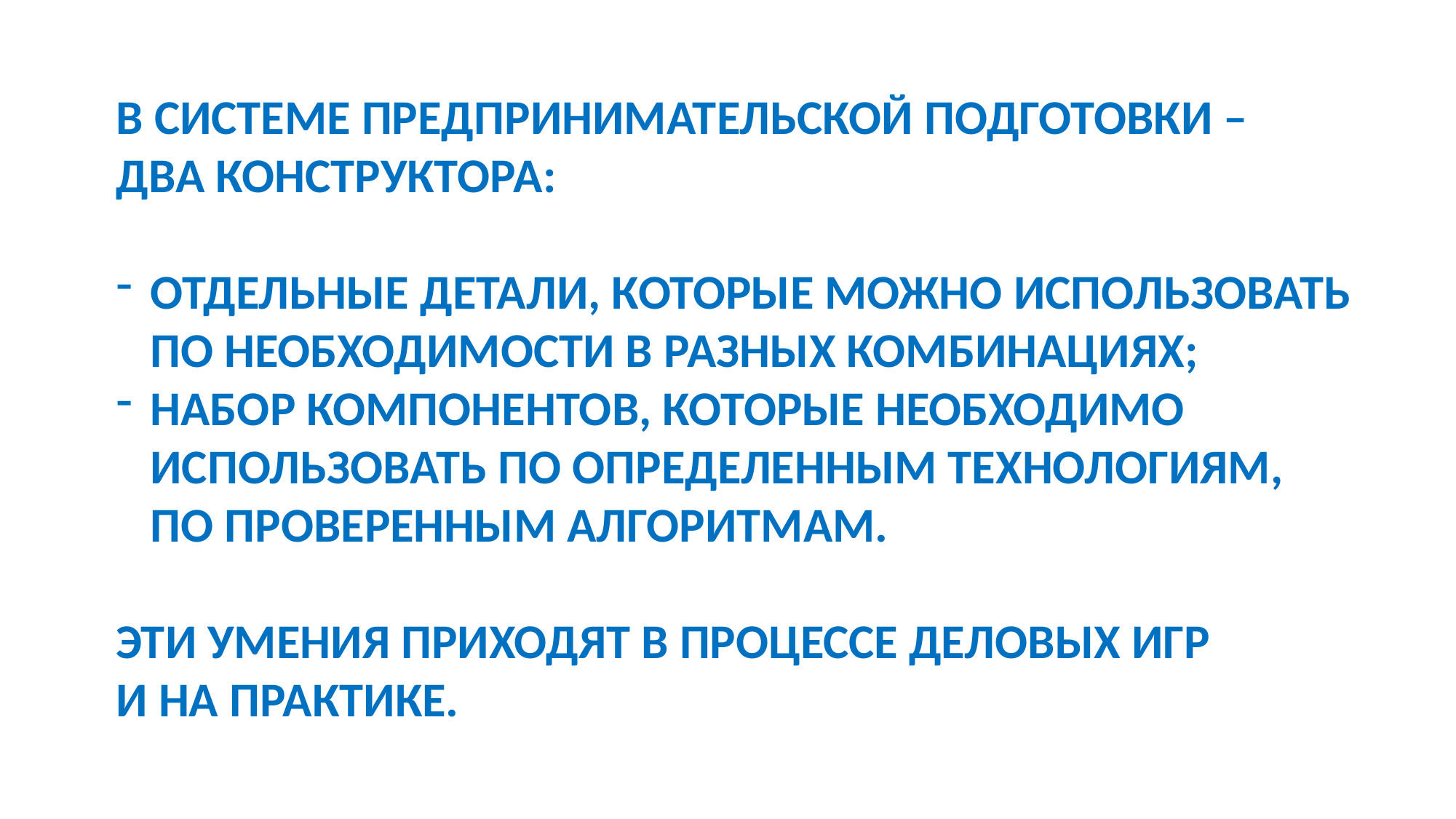

В СИСТЕМЕ ПРЕДПРИНИМАТЕЛЬСКОЙ ПОДГОТОВКИ –
ДВА КОНСТРУКТОРА:

ОТДЕЛЬНЫЕ ДЕТАЛИ, КОТОРЫЕ МОЖНО ИСПОЛЬЗОВАТЬ ПО НЕОБХОДИМОСТИ В РАЗНЫХ КОМБИНАЦИЯХ;
НАБОР КОМПОНЕНТОВ, КОТОРЫЕ НЕОБХОДИМО ИСПОЛЬЗОВАТЬ ПО ОПРЕДЕЛЕННЫМ ТЕХНОЛОГИЯМ,
ПО ПРОВЕРЕННЫМ АЛГОРИТМАМ.

ЭТИ УМЕНИЯ ПРИХОДЯТ В ПРОЦЕССЕ ДЕЛОВЫХ ИГР
И НА ПРАКТИКЕ.